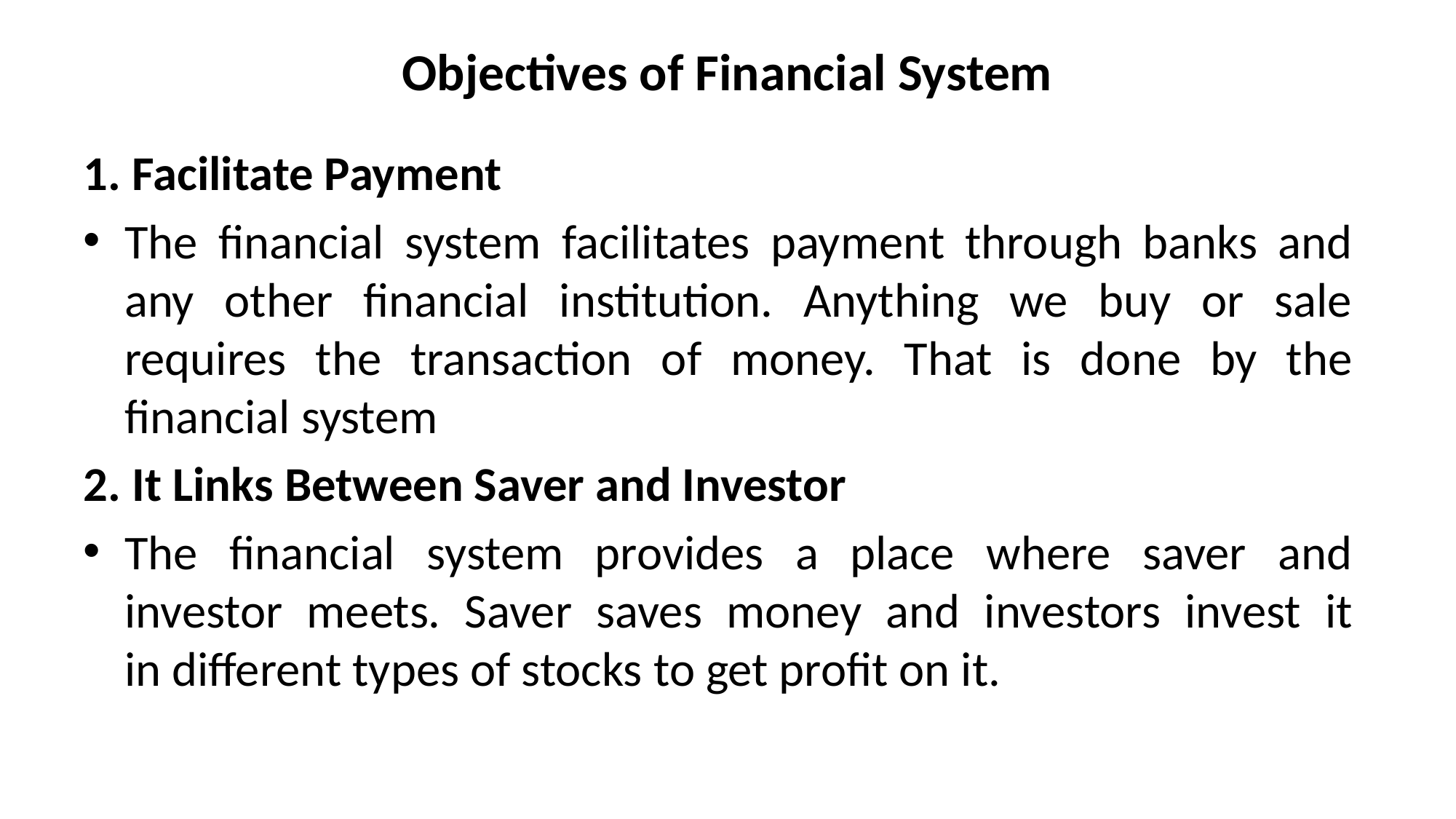

# Objectives of Financial System
1. Facilitate Payment
The financial system facilitates payment through banks and any other financial institution. Anything we buy or sale requires the transaction of money. That is done by the financial system
2. It Links Between Saver and Investor
The financial system provides a place where saver and investor meets. Saver saves money and investors invest it in different types of stocks to get profit on it.